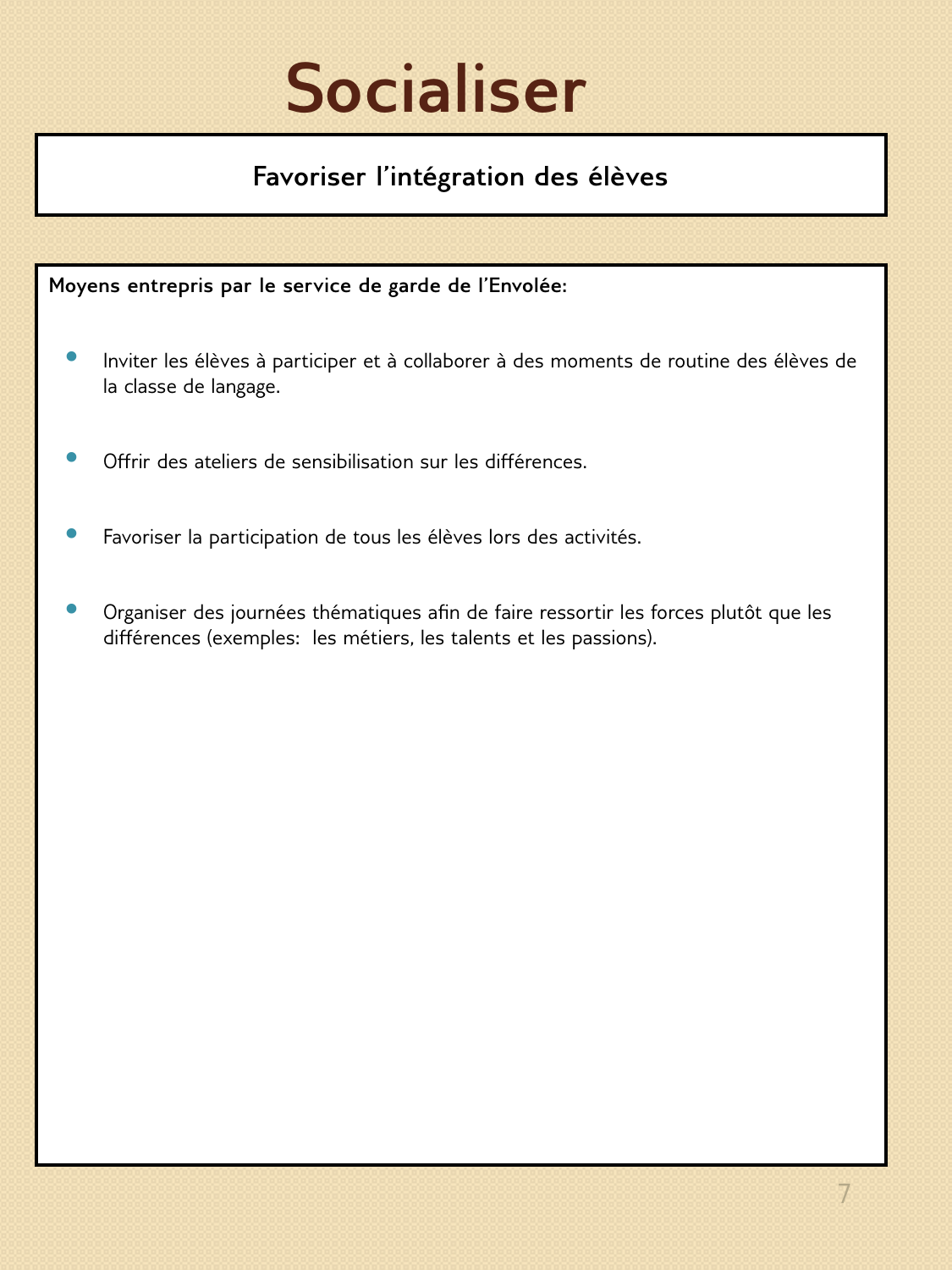

# Socialiser
Favoriser l’intégration des élèves
Moyens entrepris par le service de garde de l’Envolée:

Inviter les élèves à participer et à collaborer à des moments de routine des élèves de la classe de langage.

Offrir des ateliers de sensibilisation sur les différences.

Favoriser la participation de tous les élèves lors des activités.

Organiser des journées thématiques afin de faire ressortir les forces plutôt que les différences (exemples:  les métiers, les talents et les passions).

7